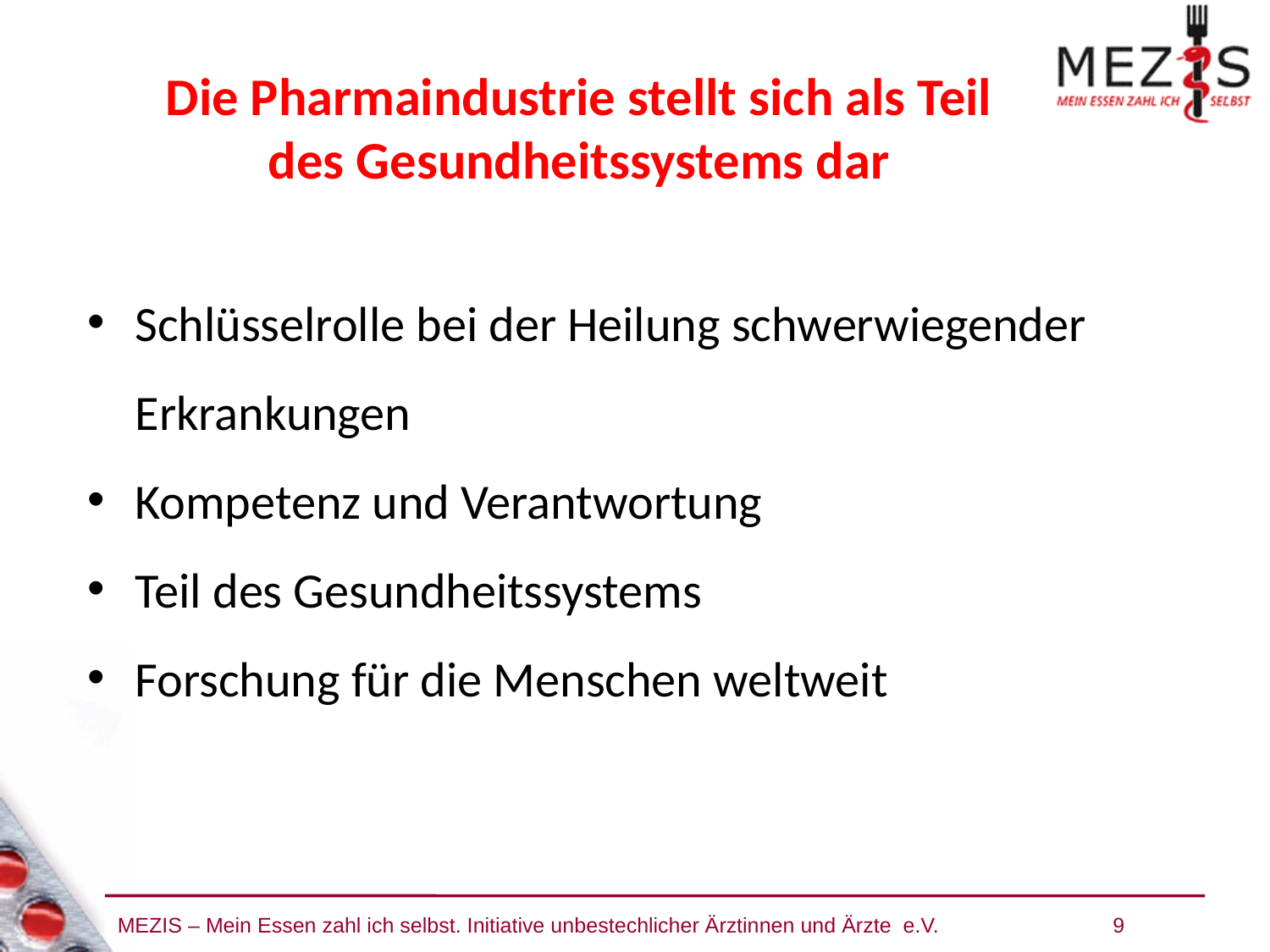

Die Pharmaindustrie stellt sich als Teil des Gesundheitssystems dar
Schlüsselrolle bei der Heilung schwerwiegender Erkrankungen
Kompetenz und Verantwortung
Teil des Gesundheitssystems
Forschung für die Menschen weltweit